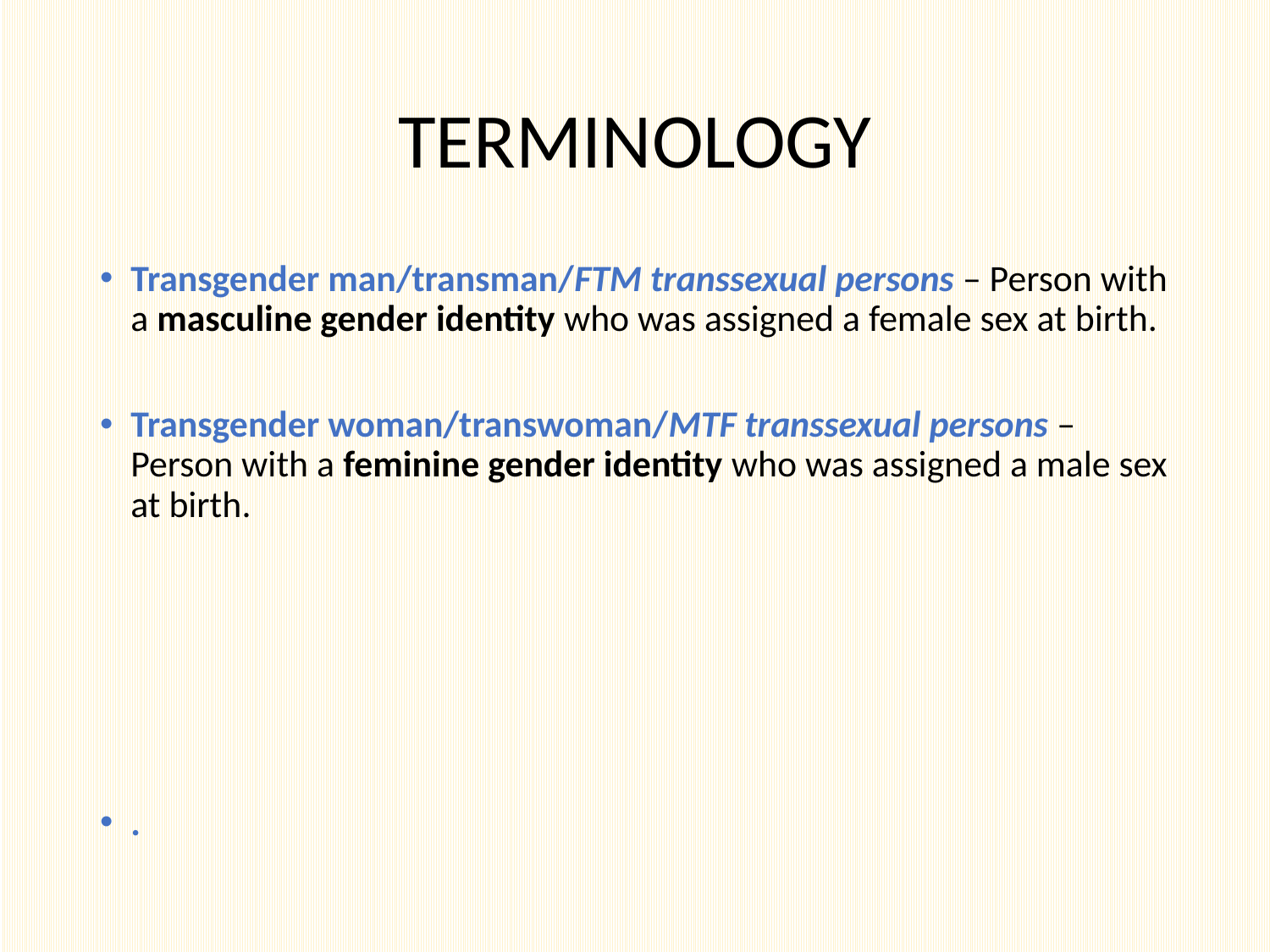

# TERMINOLOGY
Transgender man/transman/FTM transsexual persons – Person with a masculine gender identity who was assigned a female sex at birth.

Transgender woman/transwoman/MTF transsexual persons – Person with a feminine gender identity who was assigned a male sex at birth.

.